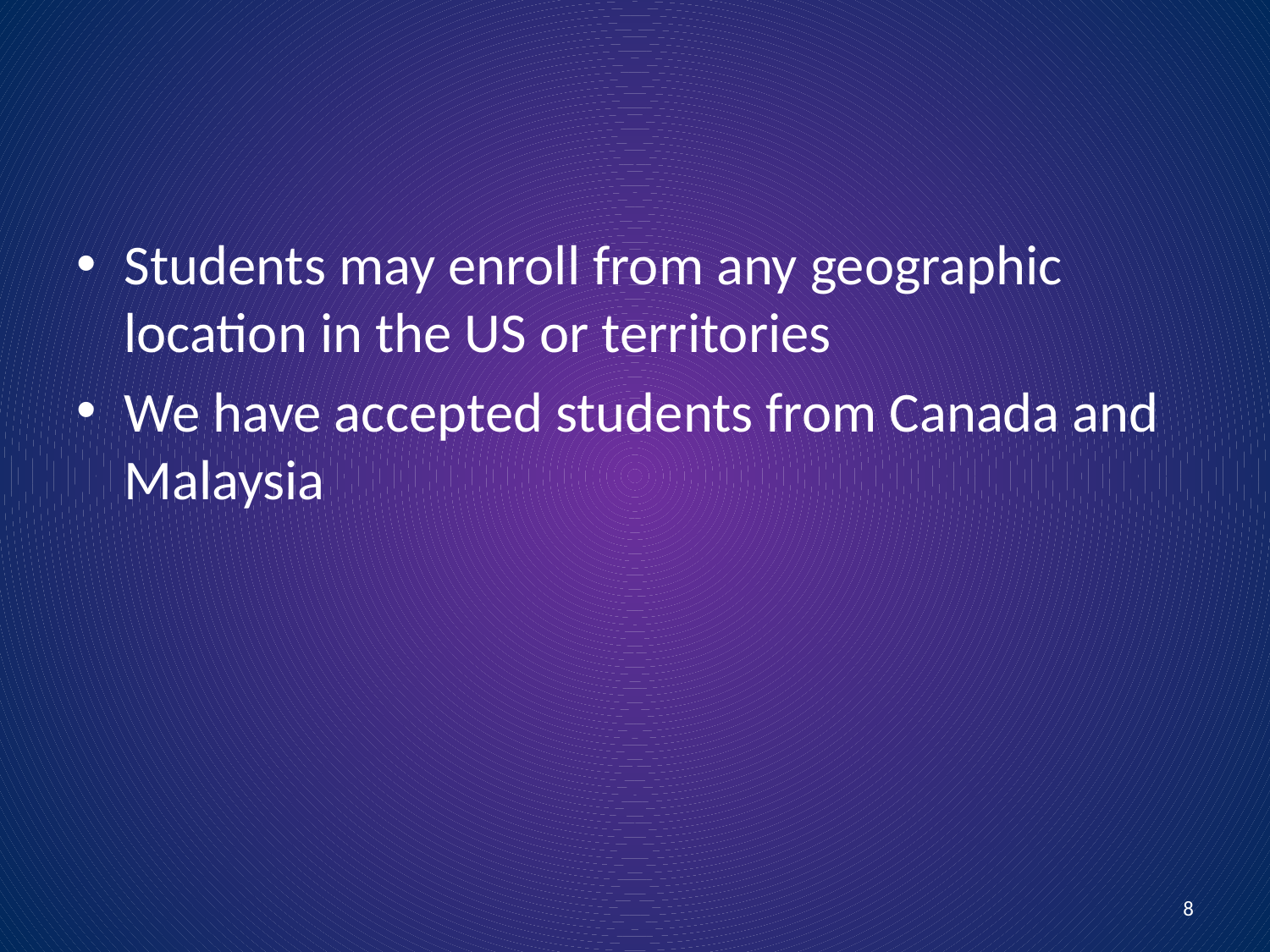

Students may enroll from any geographic location in the US or territories
We have accepted students from Canada and Malaysia
8